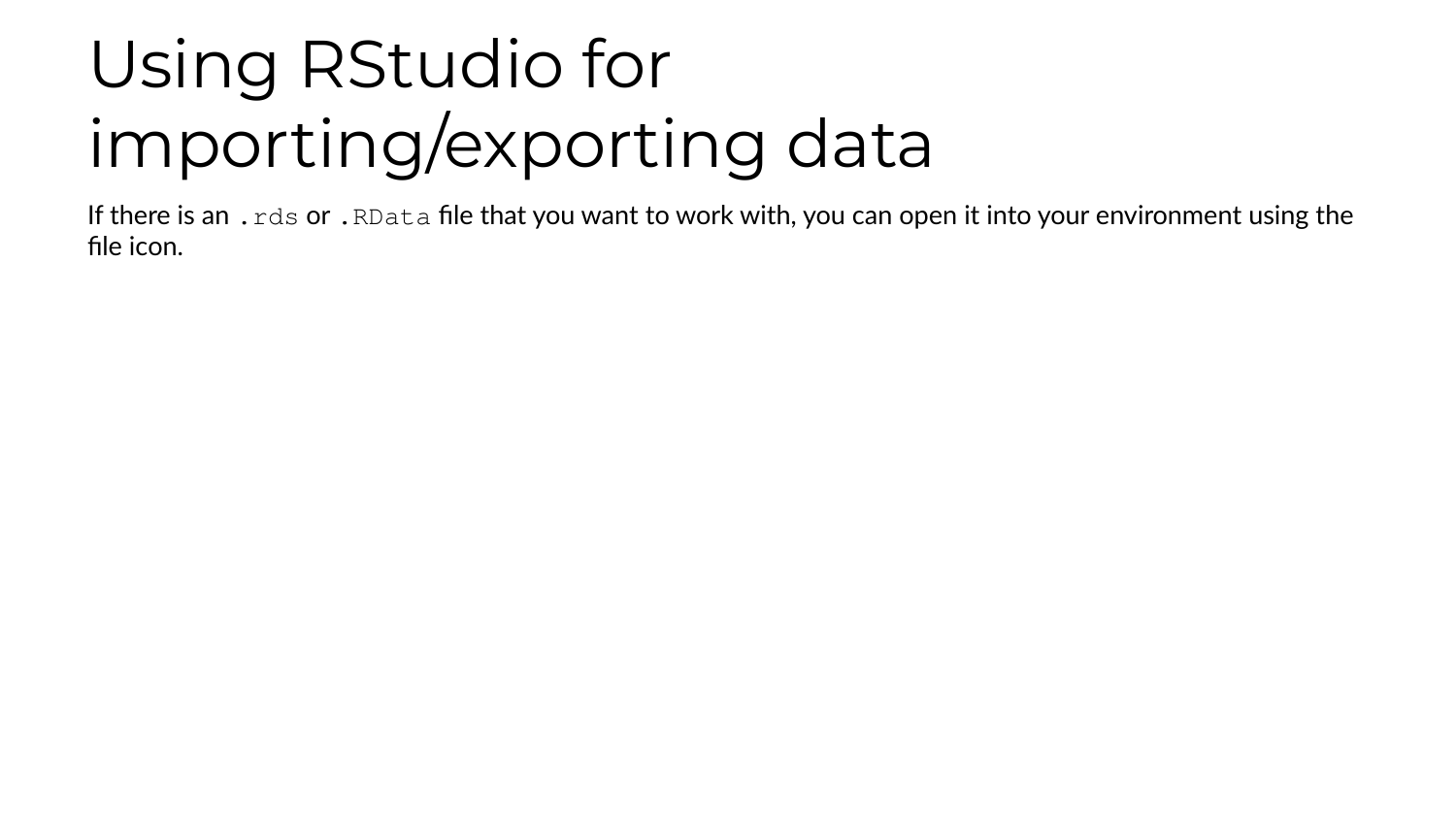

# Using RStudio for importing/exporting data
If there is an .rds or .RData file that you want to work with, you can open it into your environment using the file icon.